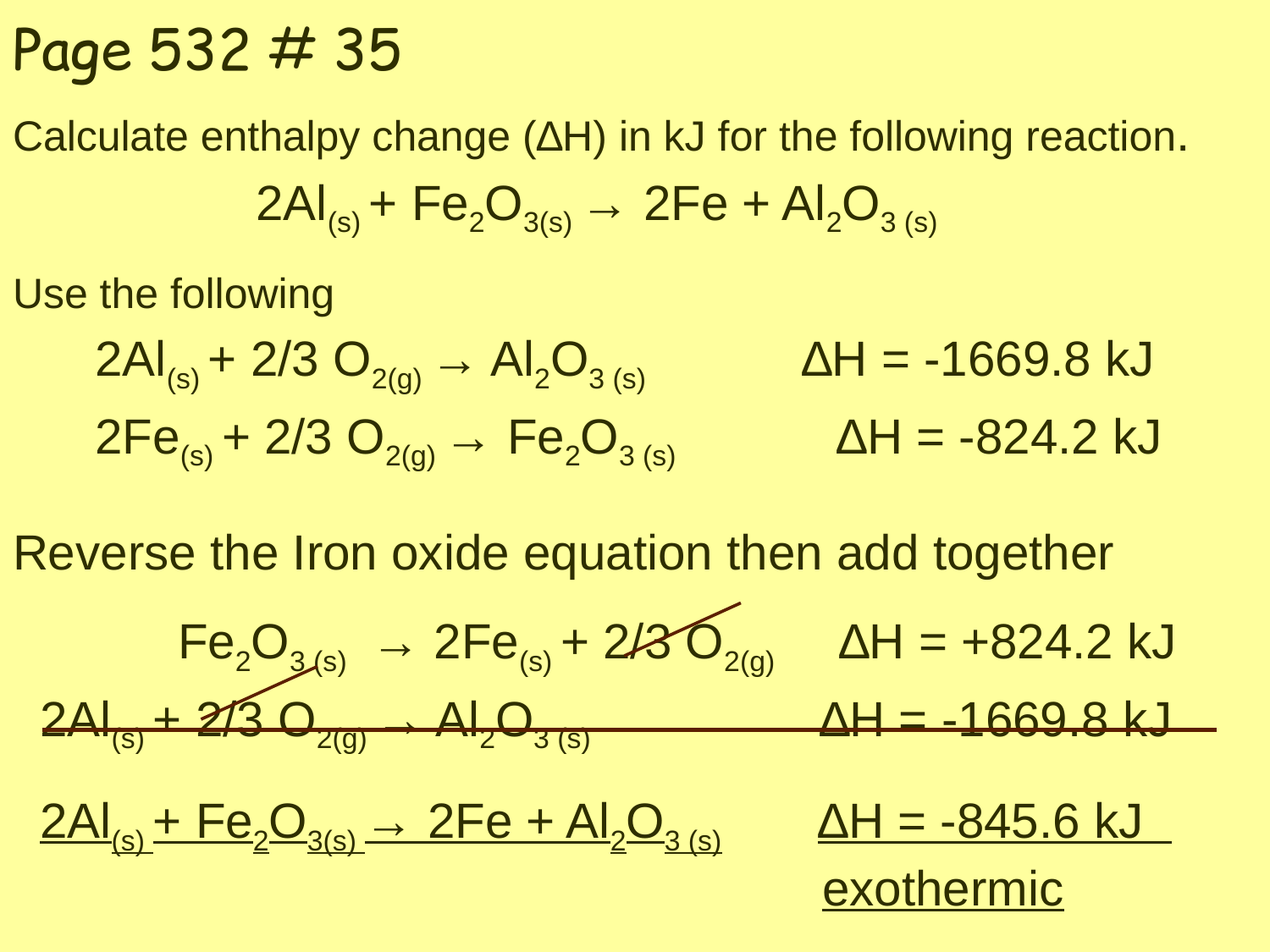

# Page 532 # 35
Calculate enthalpy change (∆H) in kJ for the following reaction.
		     2Al(s) + Fe2O3(s) → 2Fe + Al2O3 (s)

Use the following
      2Al(s) + 2/3 O2(g) → Al2O3 (s)     	         ∆H = -1669.8 kJ
      2Fe(s) + 2/3 O2(g) → Fe2O3 (s)                    ∆H = -824.2 kJ

Reverse the Iron oxide equation then add together

            Fe2O3 (s)   → 2Fe(s) + 2/3 O2(g)        ∆H = +824.2 kJ
  2Al(s) + 2/3 O2(g) → Al2O3 (s)                           ∆H = -1669.8 kJ

  2Al(s) + Fe2O3(s) → 2Fe + Al2O3 (s)            ∆H = -845.6 kJ  							exothermic